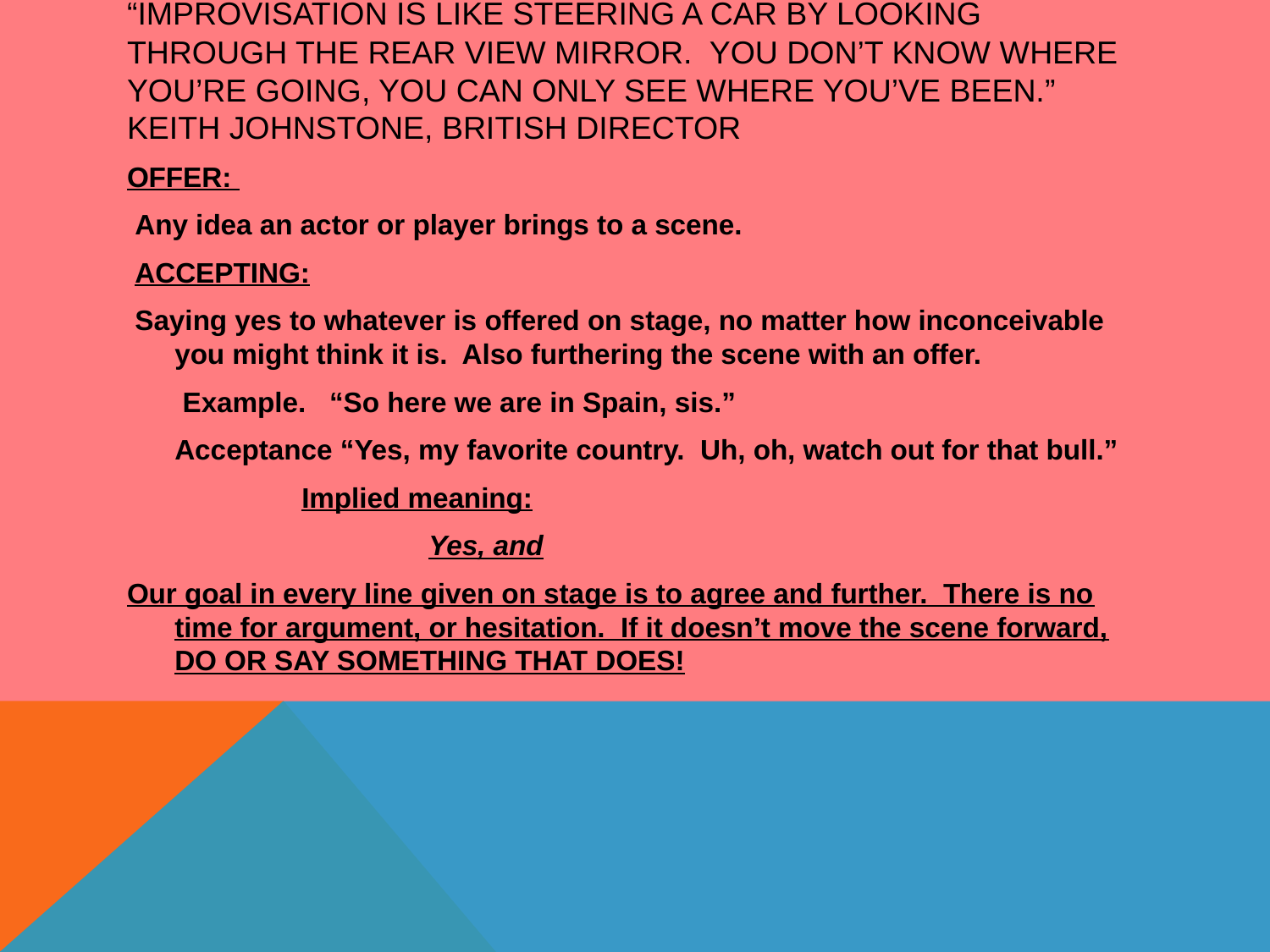

# “Improvisation is like steering a car by looking through the rear view mirror.  You don’t know where you’re going, you can only see where you’ve been.” Keith Johnstone, British Director
OFFER:
 Any idea an actor or player brings to a scene.
 ACCEPTING:
 Saying yes to whatever is offered on stage, no matter how inconceivable you might think it is.  Also furthering the scene with an offer.
	 Example.   “So here we are in Spain, sis.”
	Acceptance “Yes, my favorite country.  Uh, oh, watch out for that bull.”
		Implied meaning:
			Yes, and
Our goal in every line given on stage is to agree and further.  There is no time for argument, or hesitation.  If it doesn’t move the scene forward, DO OR SAY SOMETHING THAT DOES!